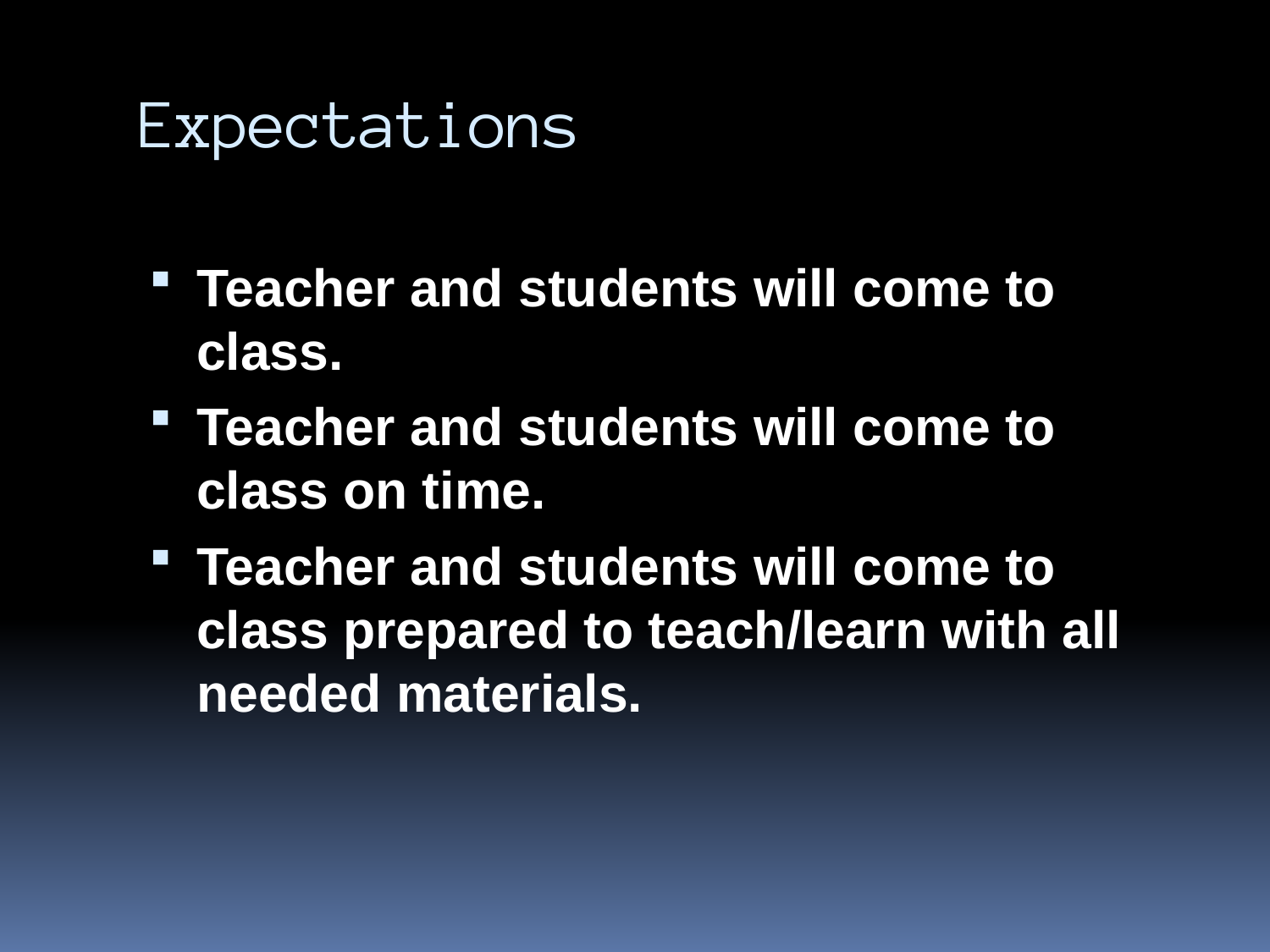

# Expectations
Teacher and students will come to class.
Teacher and students will come to class on time.
Teacher and students will come to class prepared to teach/learn with all needed materials.